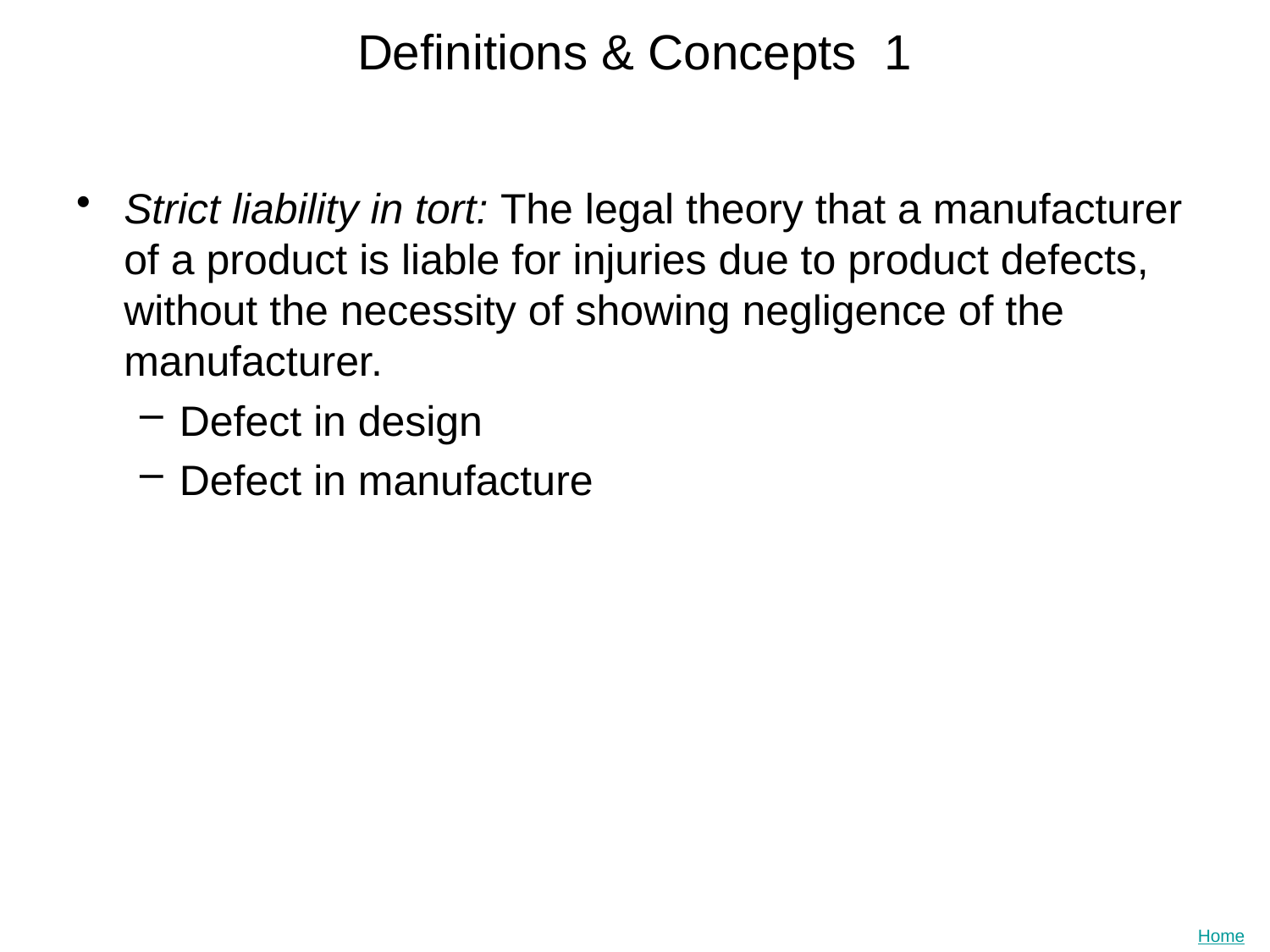

# Definitions & Concepts  1

Strict liability in tort: The legal theory that a manufacturer of a product is liable for injuries due to product defects, without the necessity of showing negligence of the manufacturer.
Defect in design
Defect in manufacture